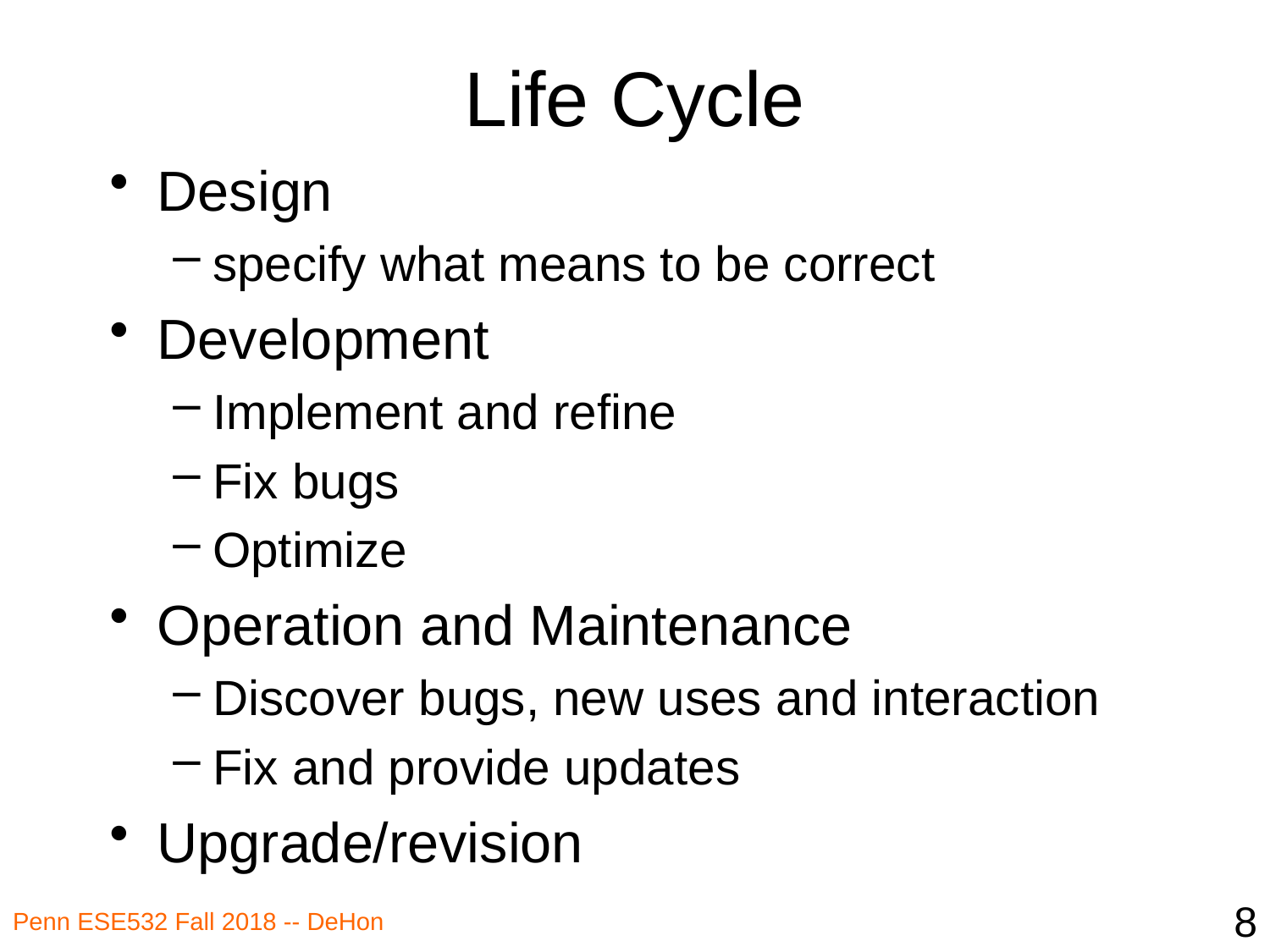

# Life Cycle
Design
specify what means to be correct
Development
Implement and refine
Fix bugs
Optimize
Operation and Maintenance
Discover bugs, new uses and interaction
Fix and provide updates
Upgrade/revision

8
Penn ESE532 Fall 2018 -- DeHon